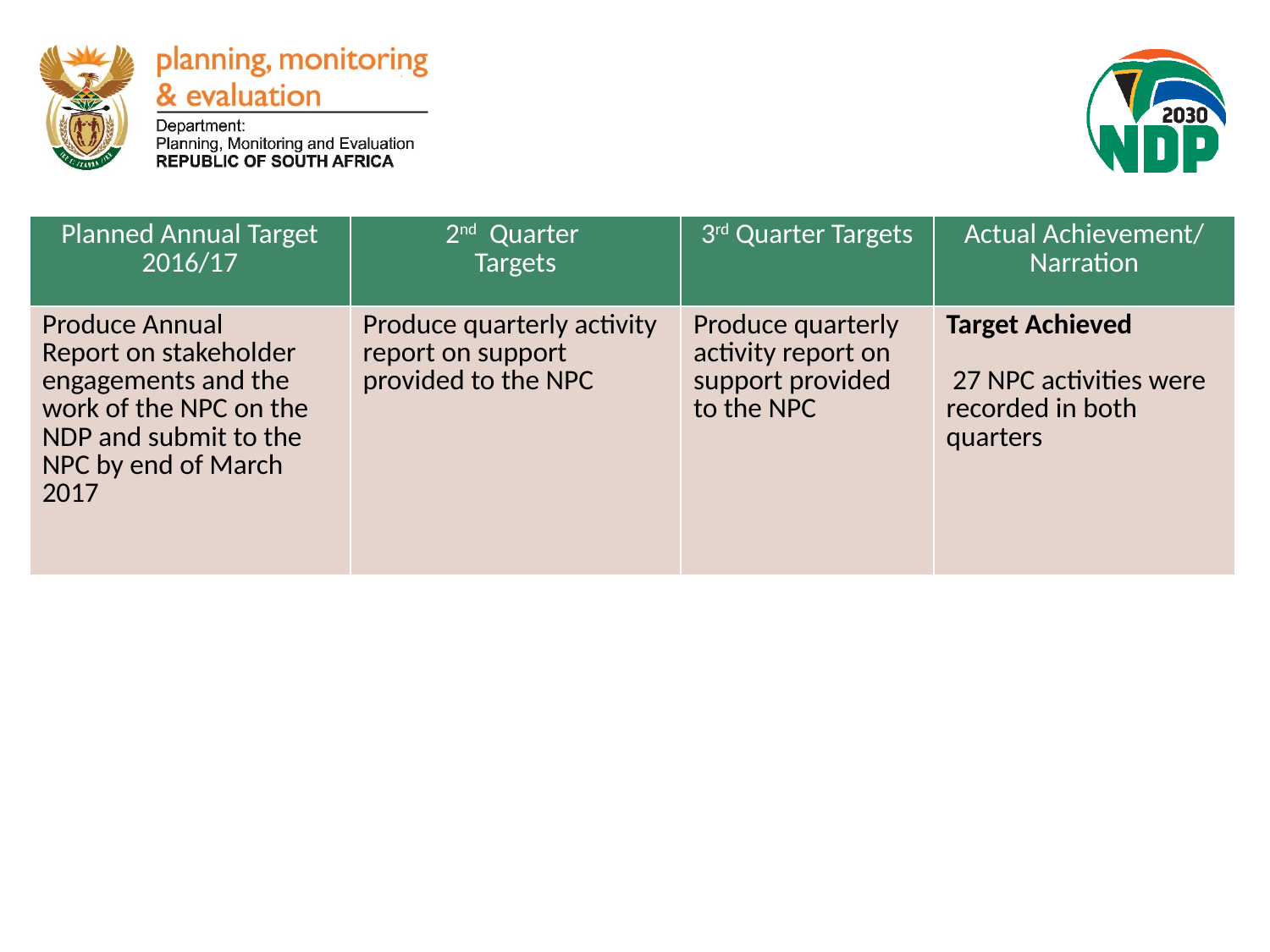

| Planned Annual Target 2016/17 | 2nd Quarter Targets | 3rd Quarter Targets | Actual Achievement/ Narration |
| --- | --- | --- | --- |
| Produce Annual Report on stakeholder engagements and the work of the NPC on the NDP and submit to the NPC by end of March 2017 | Produce quarterly activity report on support provided to the NPC | Produce quarterly activity report on support provided to the NPC | Target Achieved  27 NPC activities were recorded in both quarters |